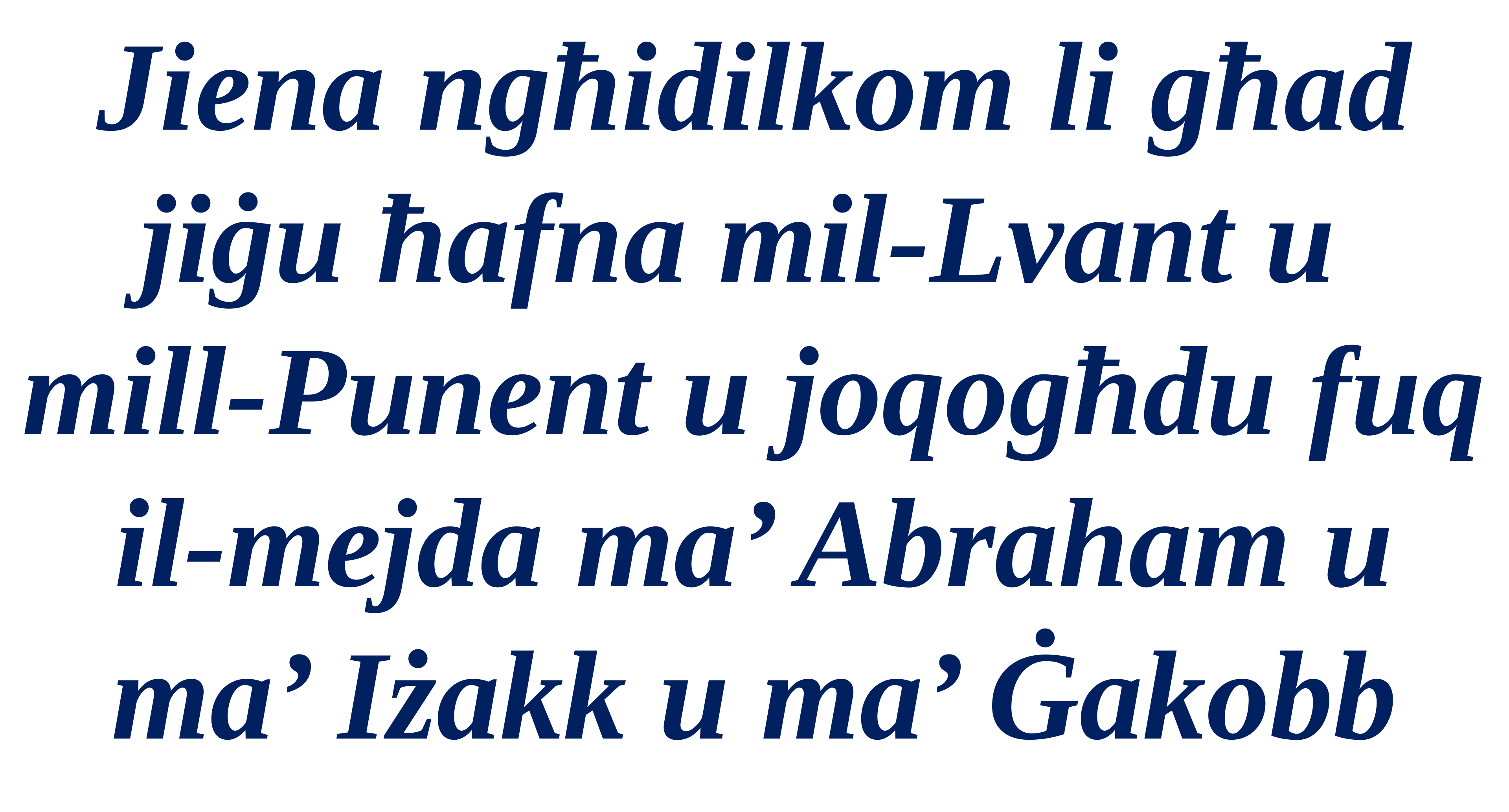

Jiena ngħidilkom li għad jiġu ħafna mil-Lvant u
mill-Punent u joqogħdu fuq il-mejda ma’ Abraham u ma’ Iżakk u ma’ Ġakobb